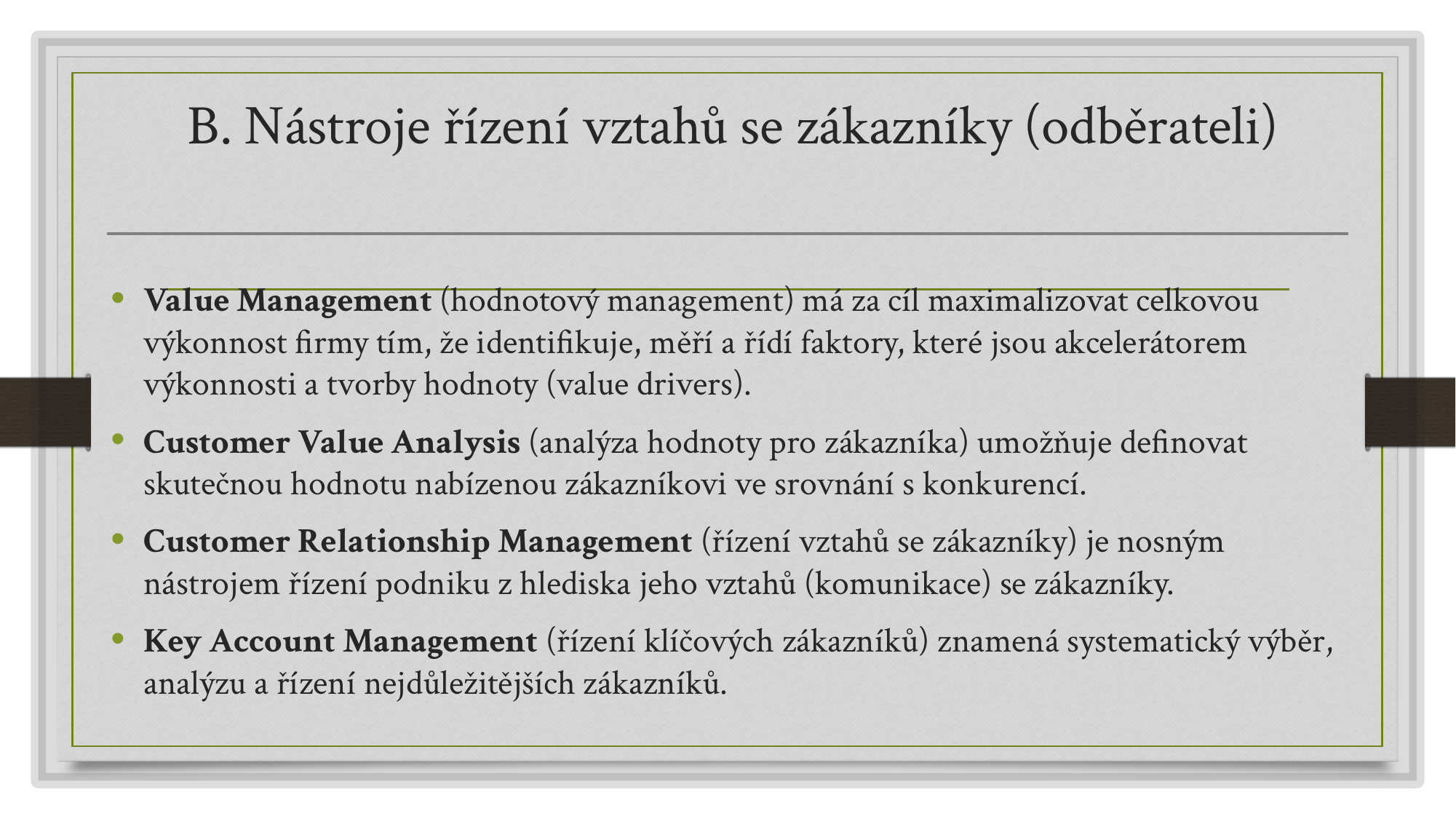

# B. Nástroje řízení vztahů se zákazníky (odběrateli)
Value Management (hodnotový management) má za cíl maximalizovat celkovou výkonnost firmy tím, že identifikuje, měří a řídí faktory, které jsou akcelerátorem výkonnosti a tvorby hodnoty (value drivers).
Customer Value Analysis (analýza hodnoty pro zákazníka) umožňuje definovat skutečnou hodnotu nabízenou zákazníkovi ve srovnání s konkurencí.
Customer Relationship Management (řízení vztahů se zákazníky) je nosným nástrojem řízení podniku z hlediska jeho vztahů (komunikace) se zákazníky.
Key Account Management (řízení klíčových zákazníků) znamená systematický výběr, analýzu a řízení nejdůležitějších zákazníků.